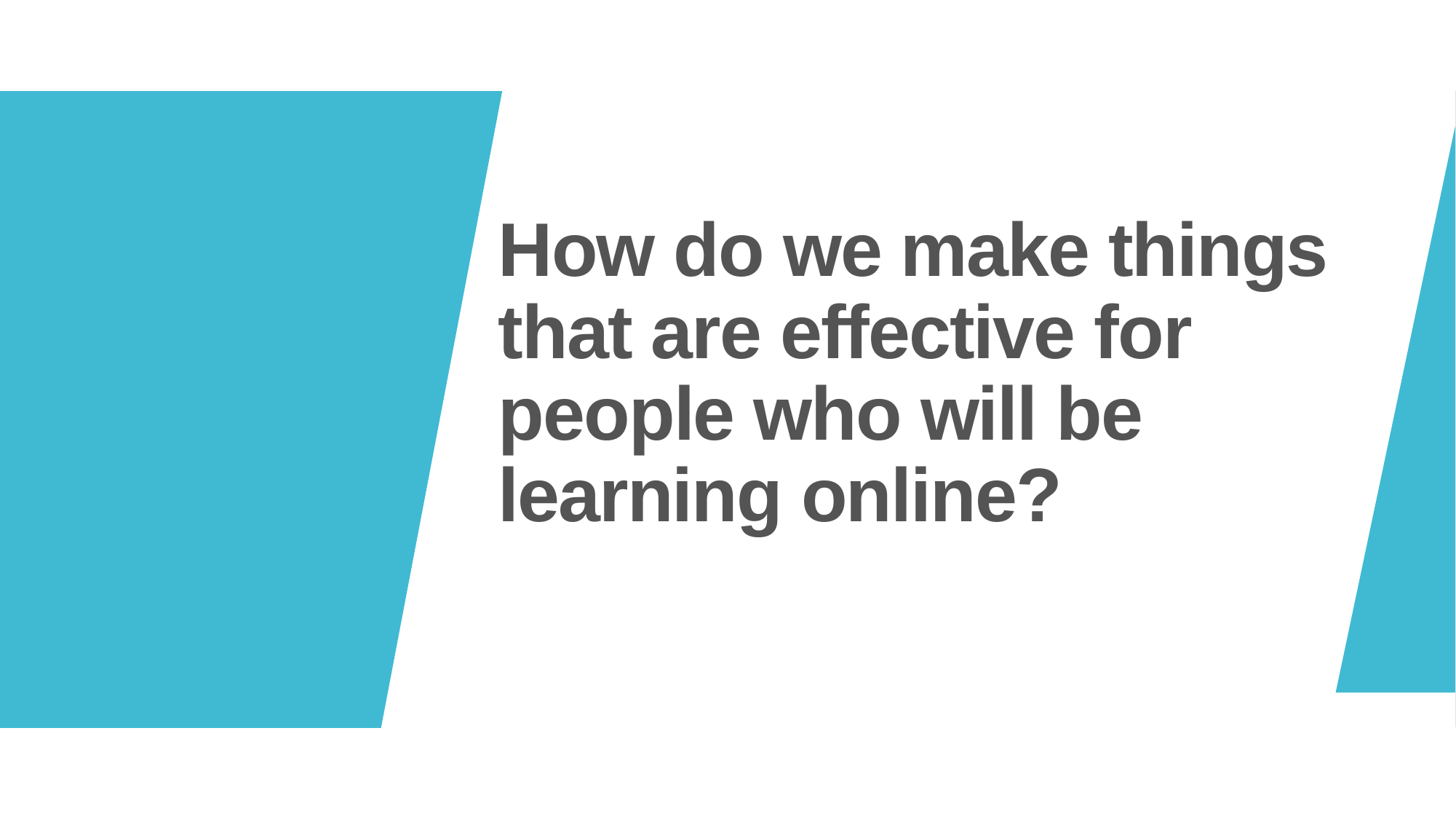

# How do we make things that are effective for people who will be learning online?